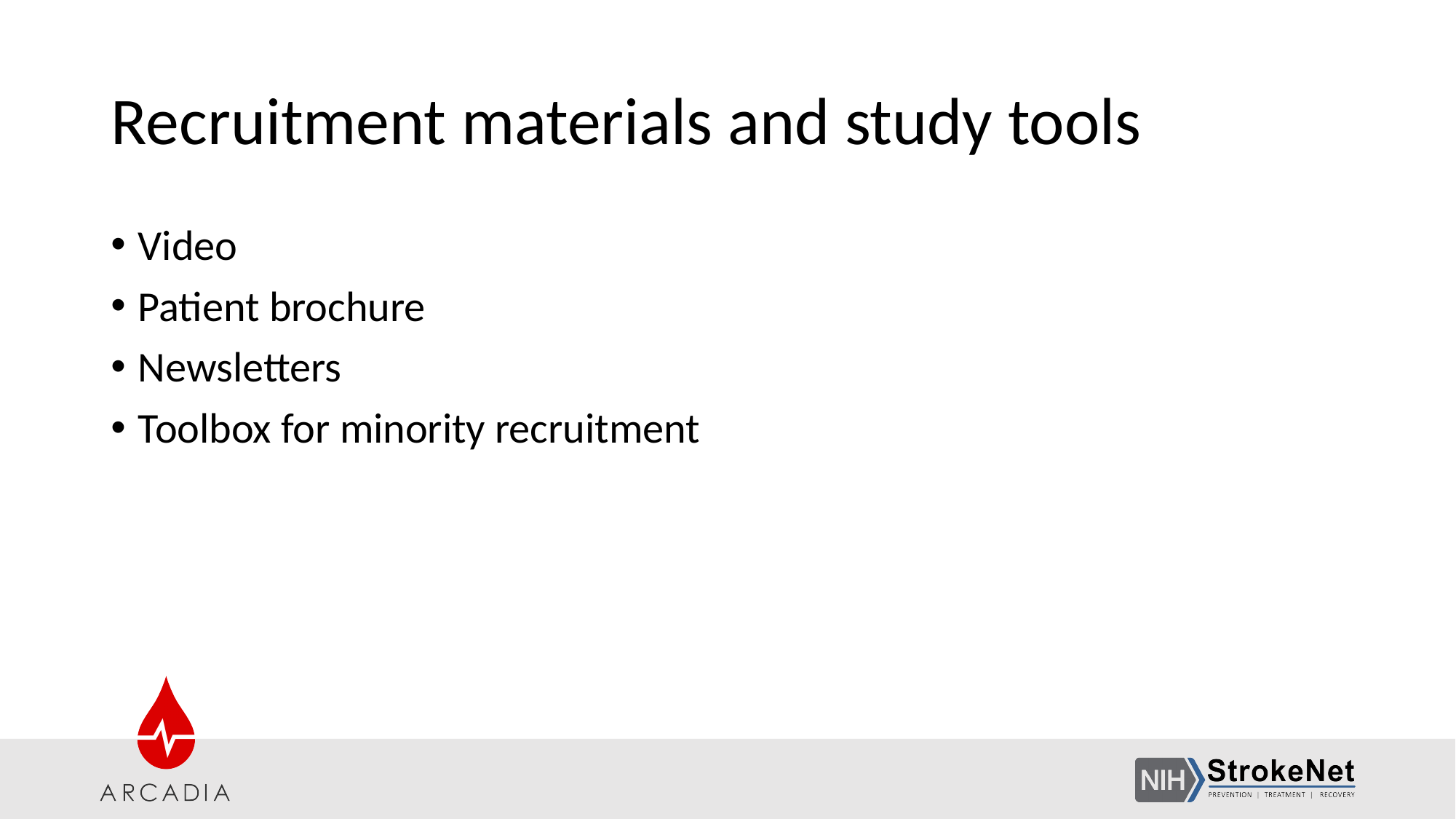

# Recruitment materials and study tools
Video
Patient brochure
Newsletters
Toolbox for minority recruitment